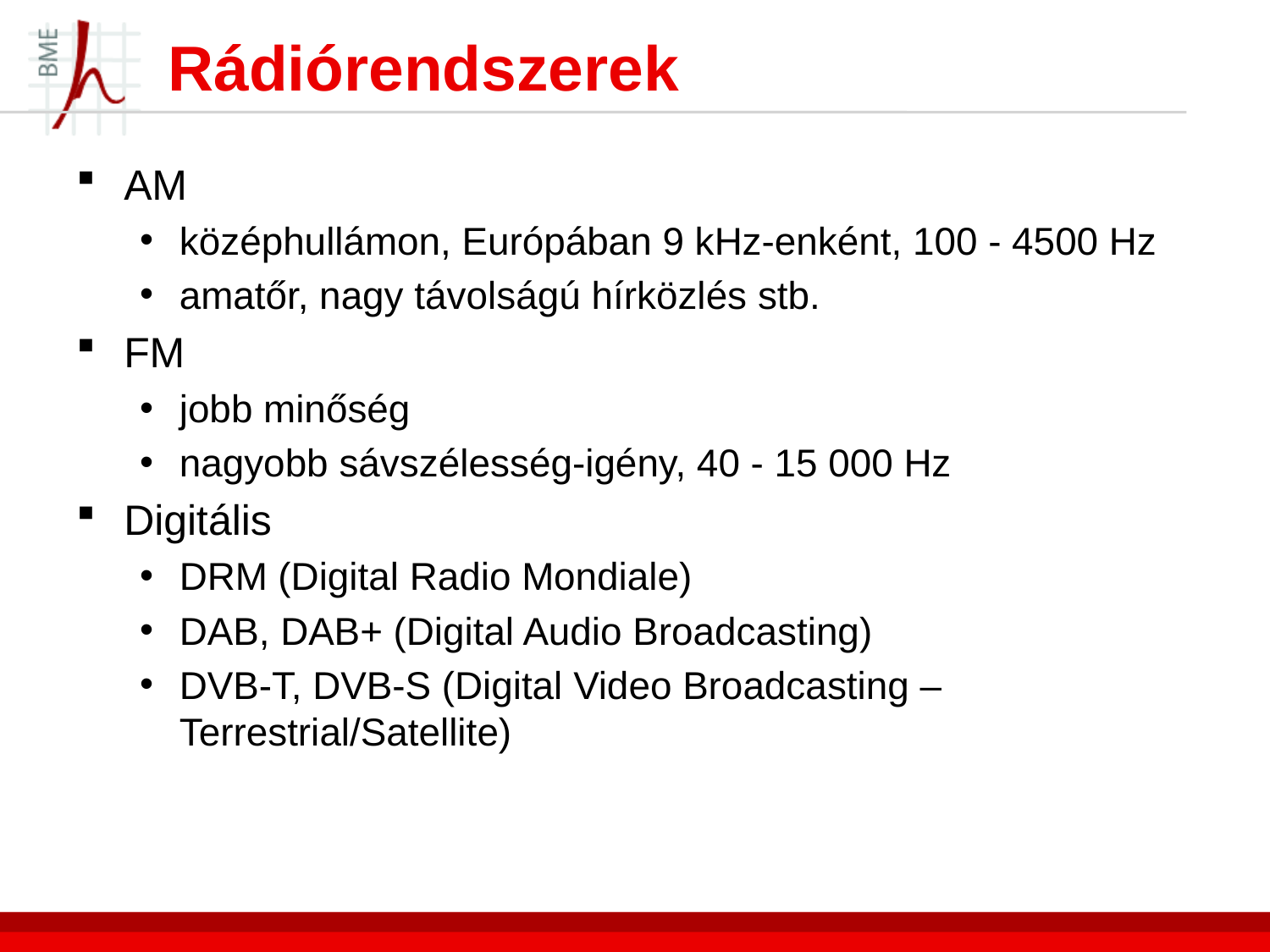

# Rádiórendszerek
AM
középhullámon, Európában 9 kHz-enként, 100 - 4500 Hz
amatőr, nagy távolságú hírközlés stb.
FM
jobb minőség
nagyobb sávszélesség-igény, 40 - 15 000 Hz
Digitális
DRM (Digital Radio Mondiale)
DAB, DAB+ (Digital Audio Broadcasting)
DVB-T, DVB-S (Digital Video Broadcasting – Terrestrial/Satellite)